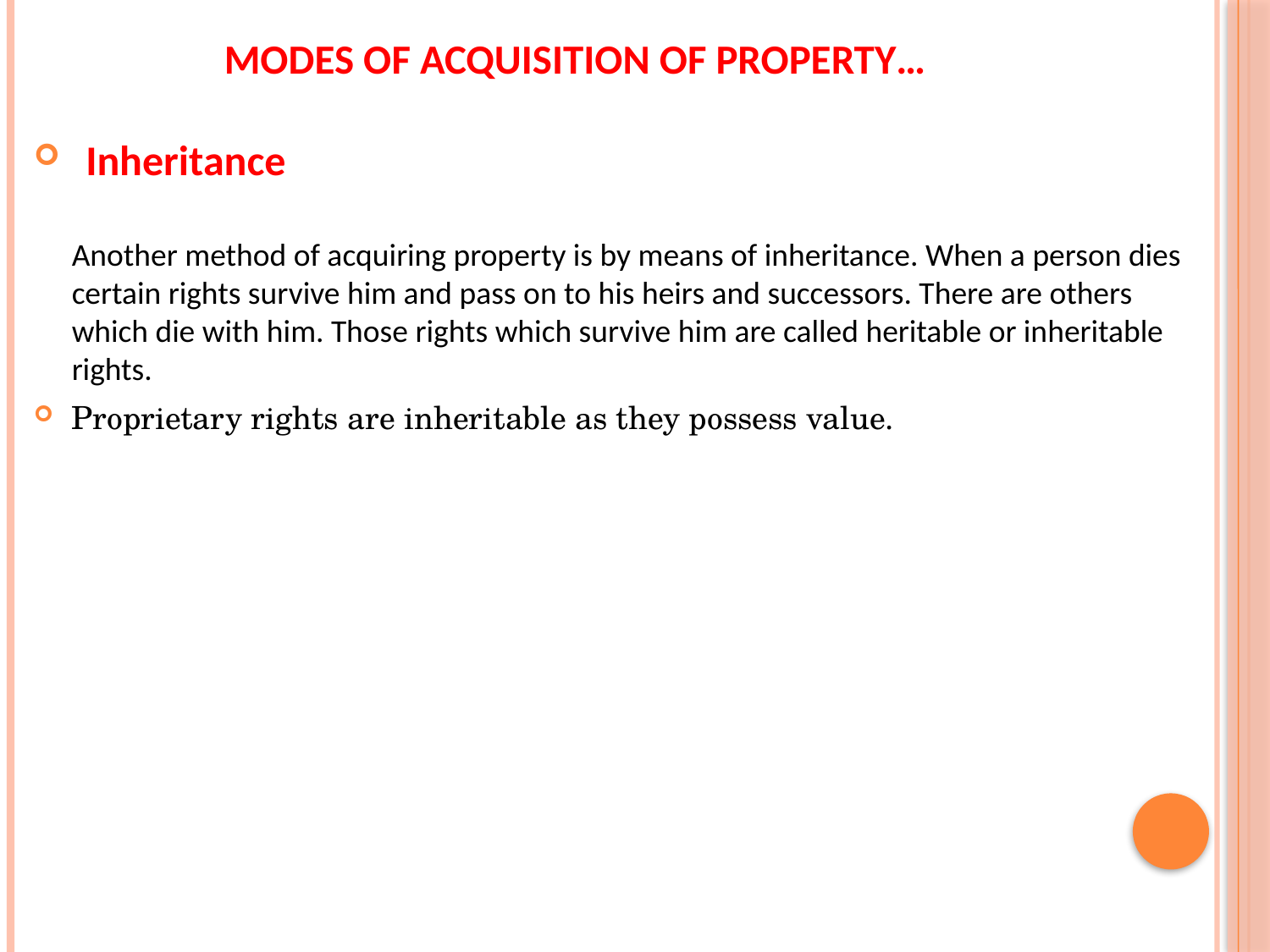

# Modes of Acquisition of Property…
 Inheritance
Another method of acquiring property is by means of inheritance. When a person dies certain rights survive him and pass on to his heirs and successors. There are others which die with him. Those rights which survive him are called heritable or inheritable rights.
Proprietary rights are inheritable as they possess value.